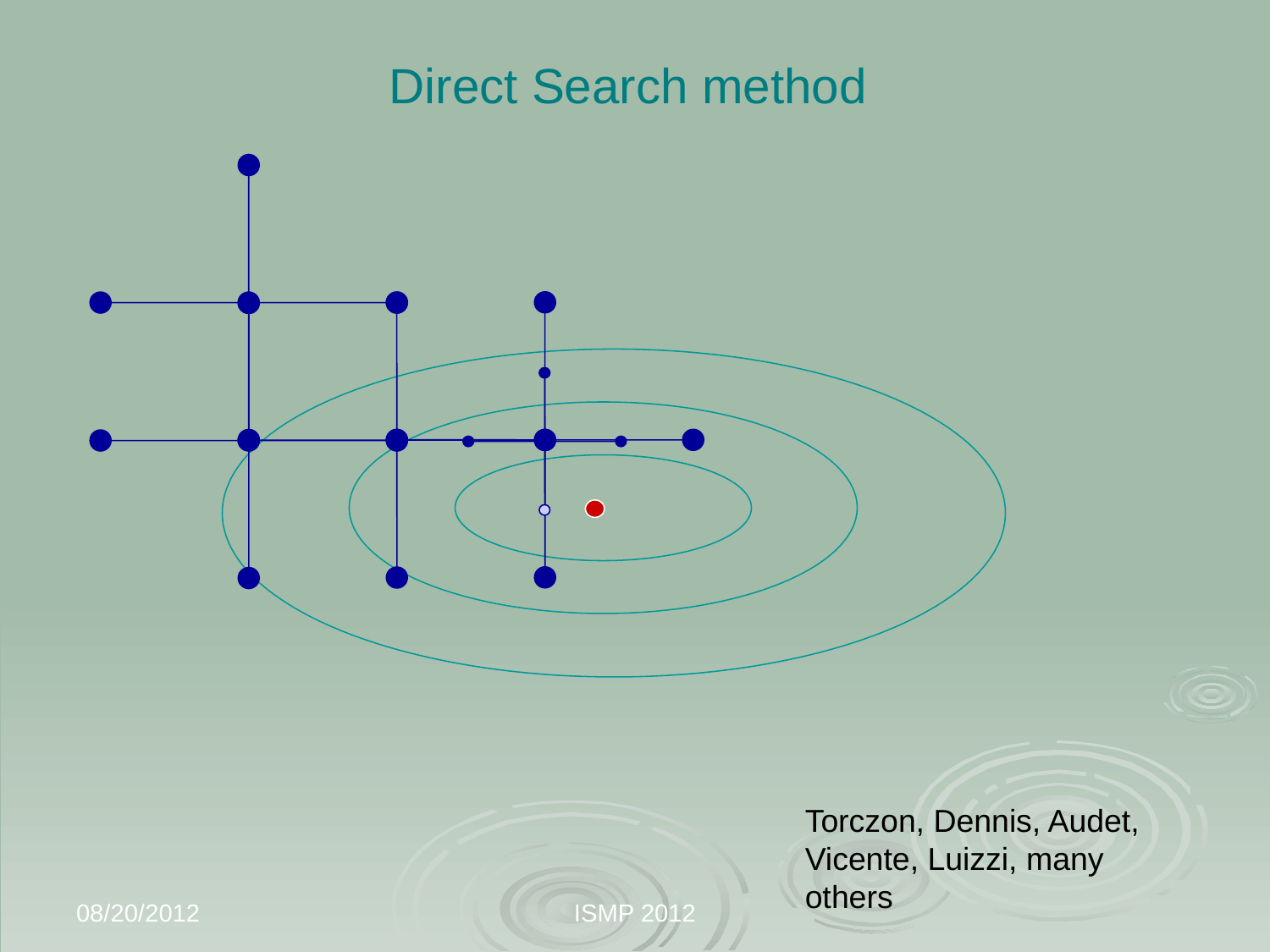

# Direct Search method

Torczon, Dennis, Audet, Vicente, Luizzi, many others
08/20/2012
ISMP 2012